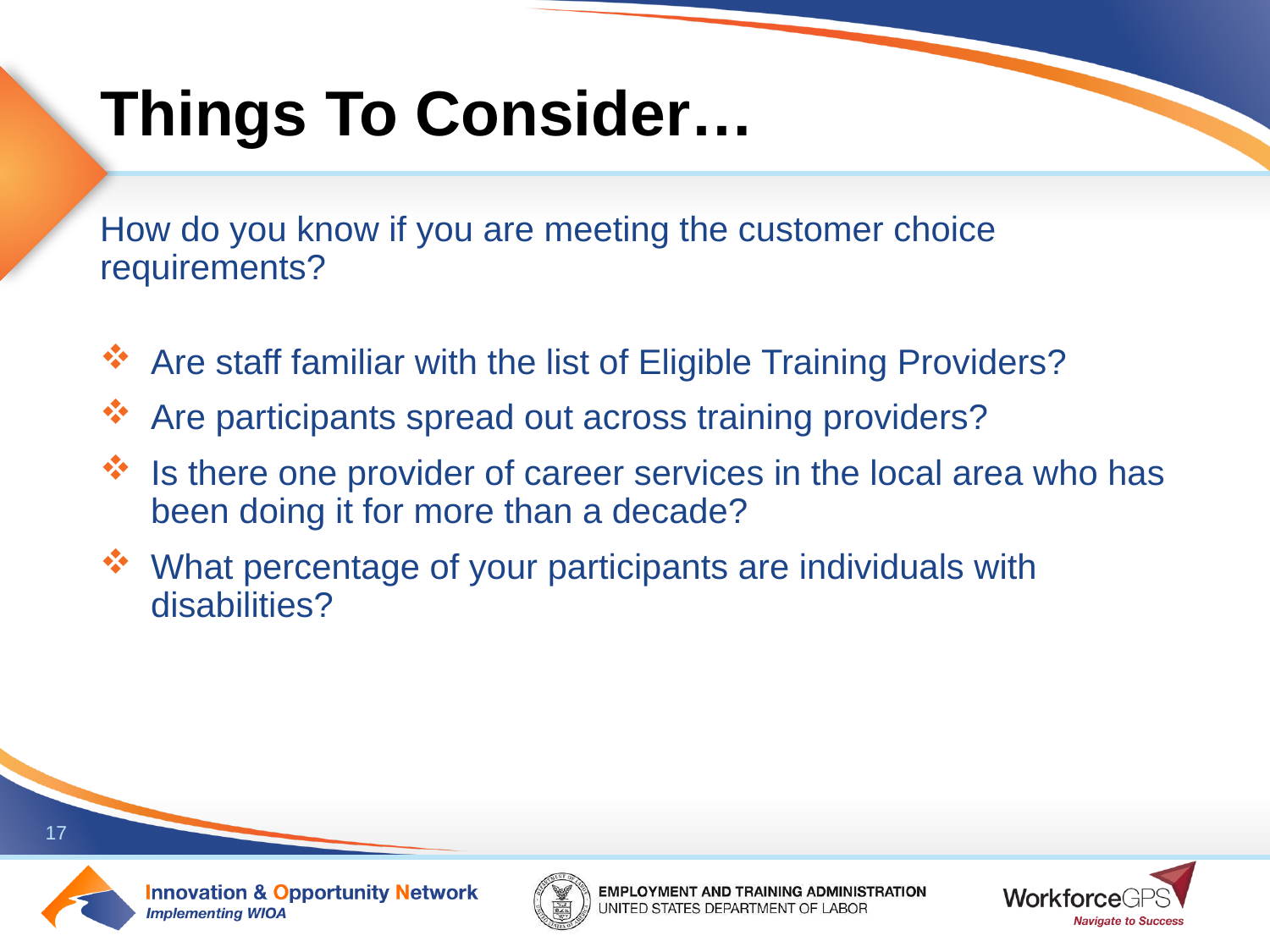

# Things To Consider…
How do you know if you are meeting the customer choice requirements?

Are staff familiar with the list of Eligible Training Providers?
Are participants spread out across training providers?
Is there one provider of career services in the local area who has been doing it for more than a decade?
What percentage of your participants are individuals with disabilities?